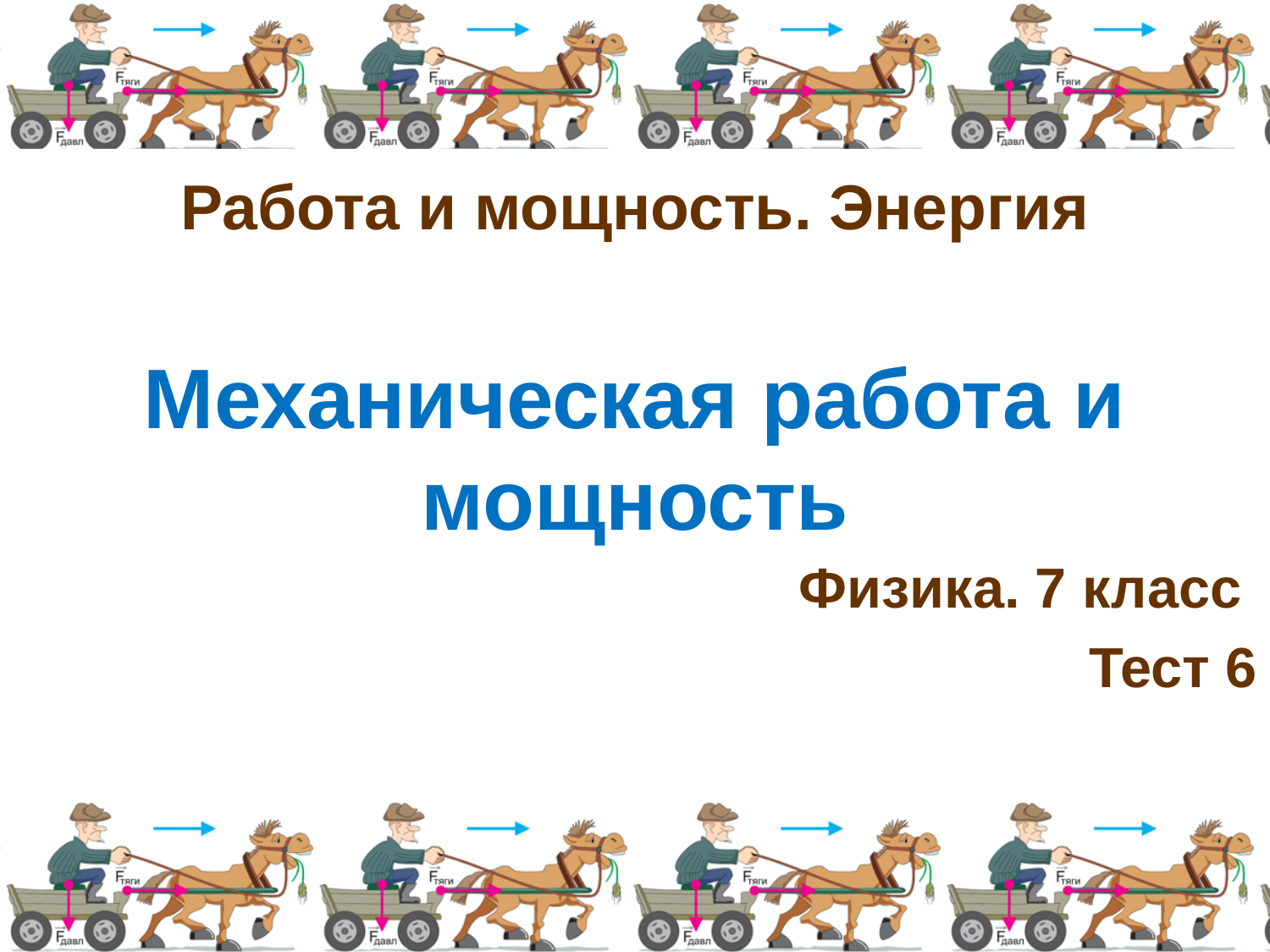

# Работа и мощность. Энергия Механическая работа и мощность
Физика. 7 класс
Тест 6